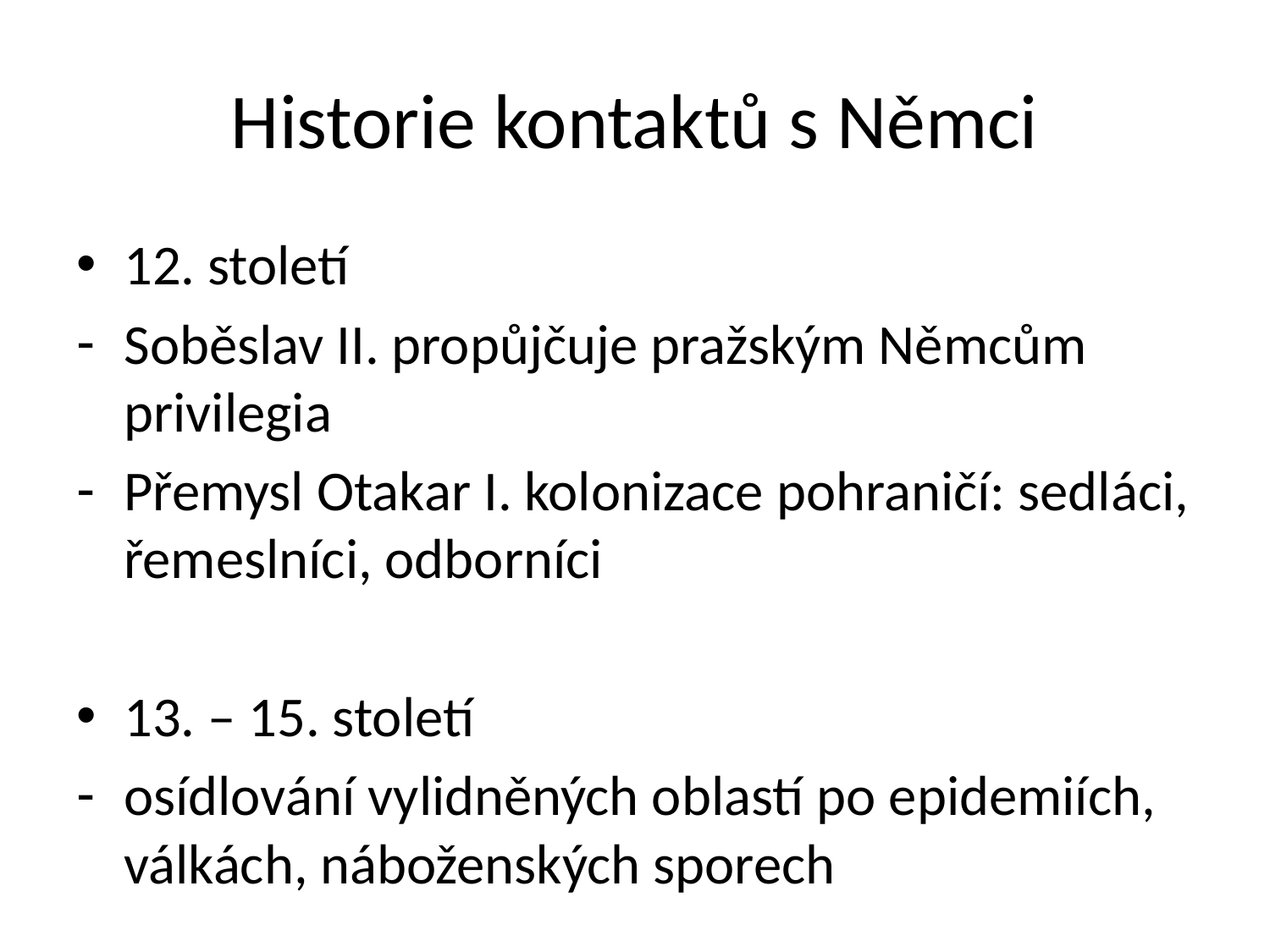

# Historie kontaktů s Němci
12. století
Soběslav II. propůjčuje pražským Němcům privilegia
Přemysl Otakar I. kolonizace pohraničí: sedláci, řemeslníci, odborníci

13. – 15. století
osídlování vylidněných oblastí po epidemiích, válkách, náboženských sporech